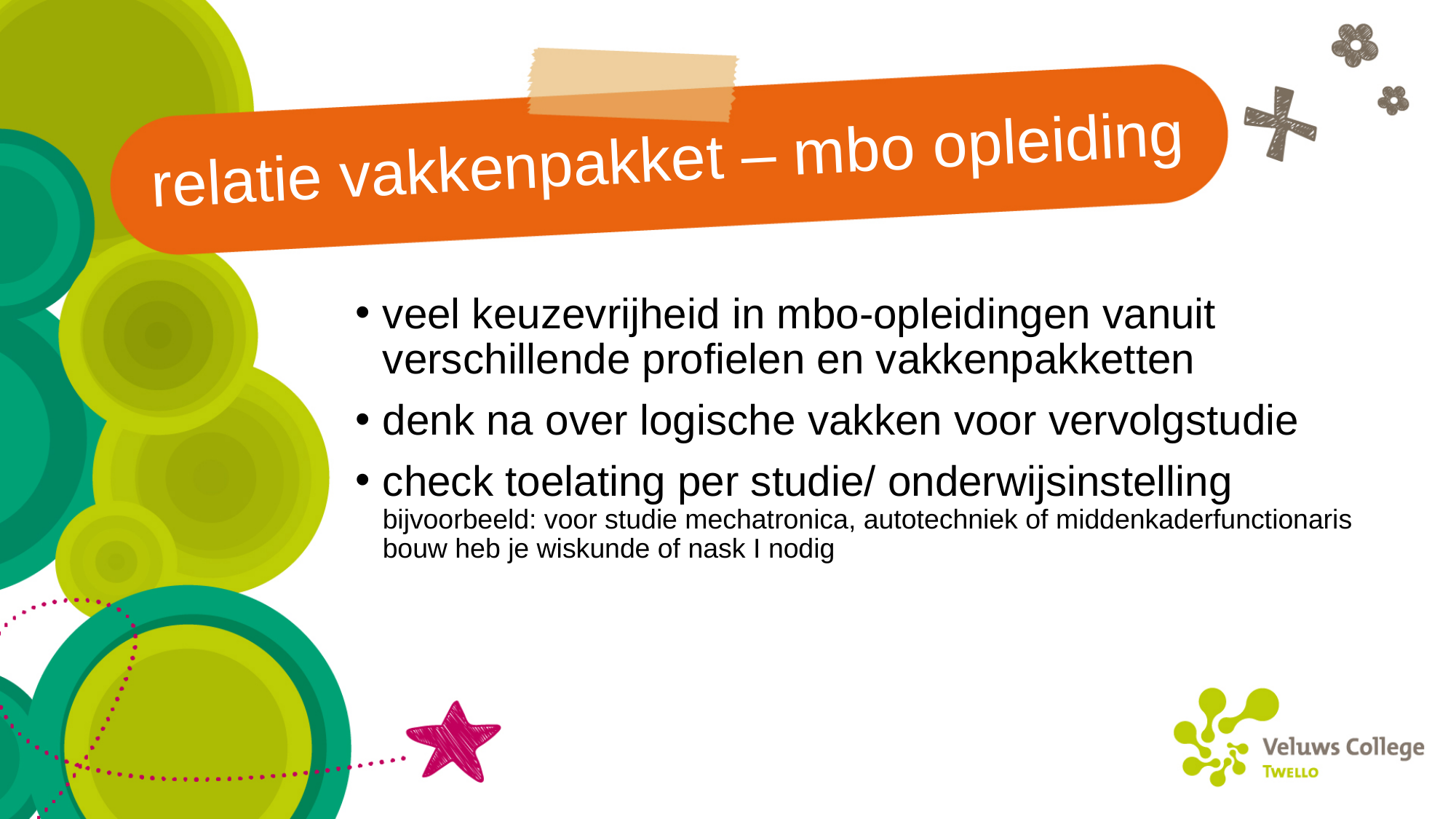

# relatie vakkenpakket – mbo opleiding
veel keuzevrijheid in mbo-opleidingen vanuit verschillende profielen en vakkenpakketten
denk na over logische vakken voor vervolgstudie
check toelating per studie/ onderwijsinstelling
bijvoorbeeld: voor studie mechatronica, autotechniek of middenkaderfunctionaris bouw heb je wiskunde of nask I nodig